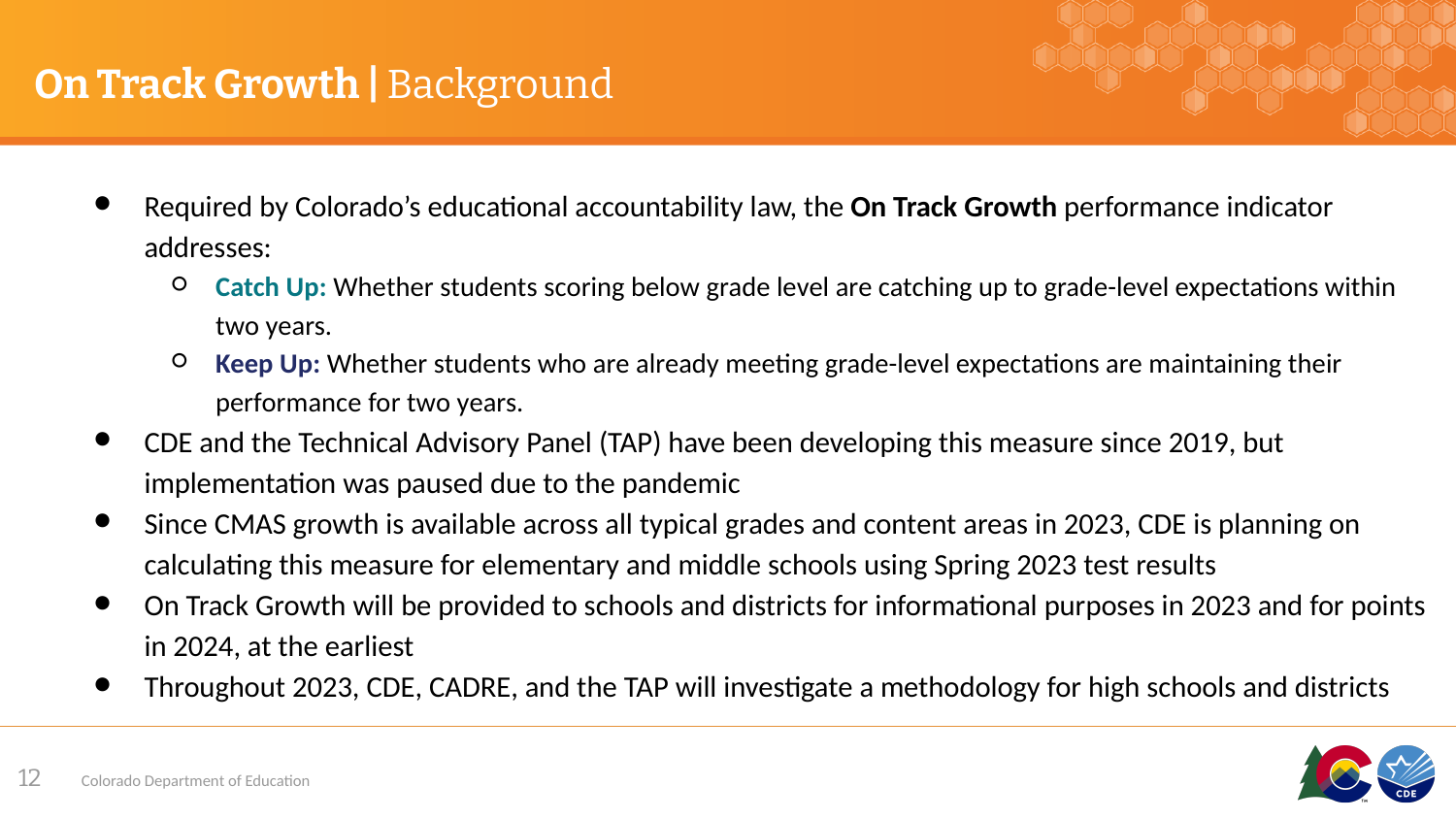

# On Track Growth | Background
Required by Colorado’s educational accountability law, the On Track Growth performance indicator addresses:
Catch Up: Whether students scoring below grade level are catching up to grade-level expectations within two years.
Keep Up: Whether students who are already meeting grade-level expectations are maintaining their performance for two years.
CDE and the Technical Advisory Panel (TAP) have been developing this measure since 2019, but implementation was paused due to the pandemic
Since CMAS growth is available across all typical grades and content areas in 2023, CDE is planning on calculating this measure for elementary and middle schools using Spring 2023 test results
On Track Growth will be provided to schools and districts for informational purposes in 2023 and for points in 2024, at the earliest
Throughout 2023, CDE, CADRE, and the TAP will investigate a methodology for high schools and districts
12